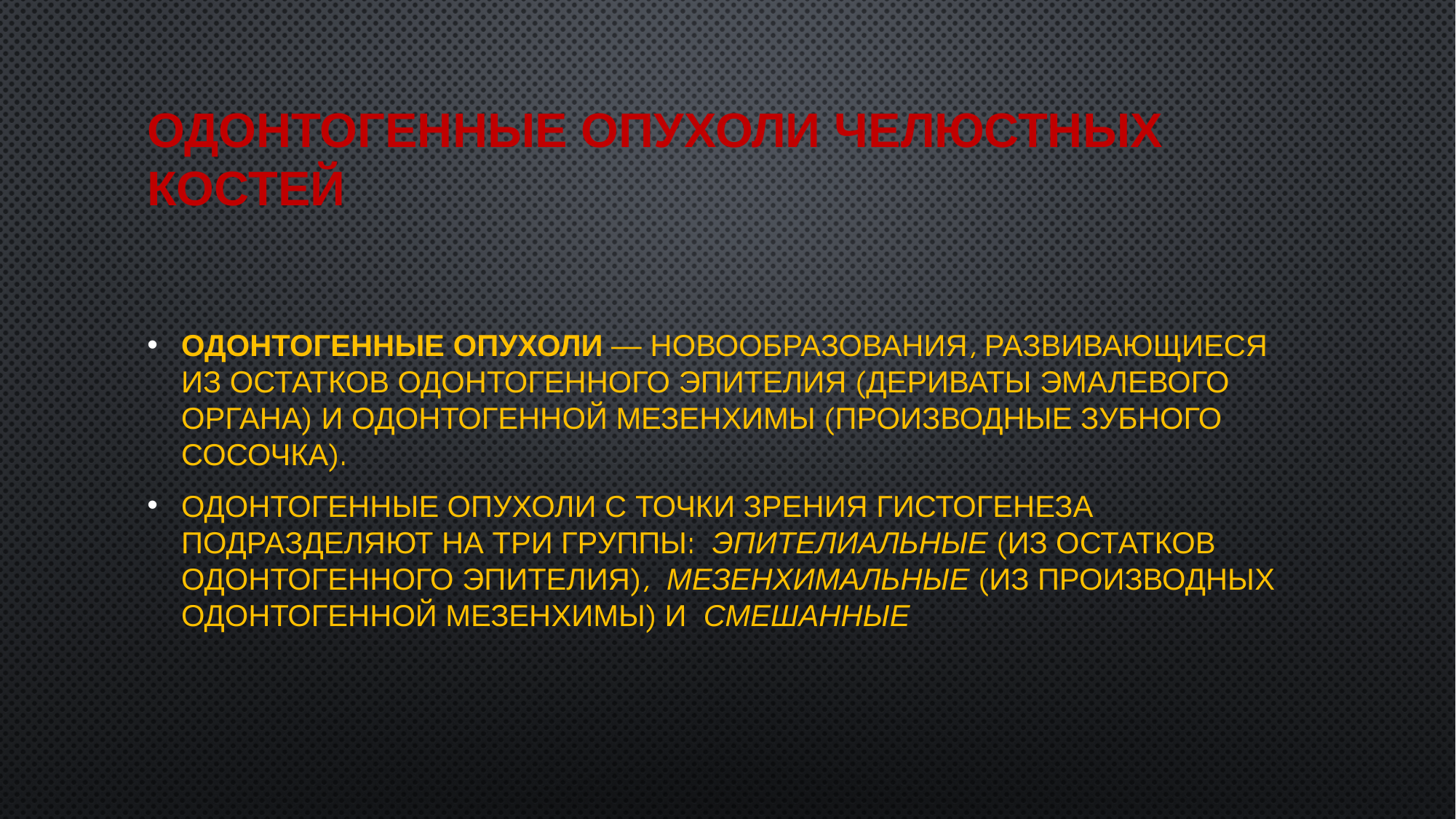

# Одонтогенные опухоли челюстных костей
Одонтогенные опухоли — новообразования, развивающиеся из остатков одонтогенного эпителия (дериваты эмалевого органа) и одонтогенной мезенхимы (производные зубного сосочка).
Одонтогенные опухоли с точки зрения гистогенеза подразделяют на три группы:  эпителиальные (из остатков одонтогенного эпителия),  мезенхимальные (из производных одонтогенной мезенхимы) и  смешанные